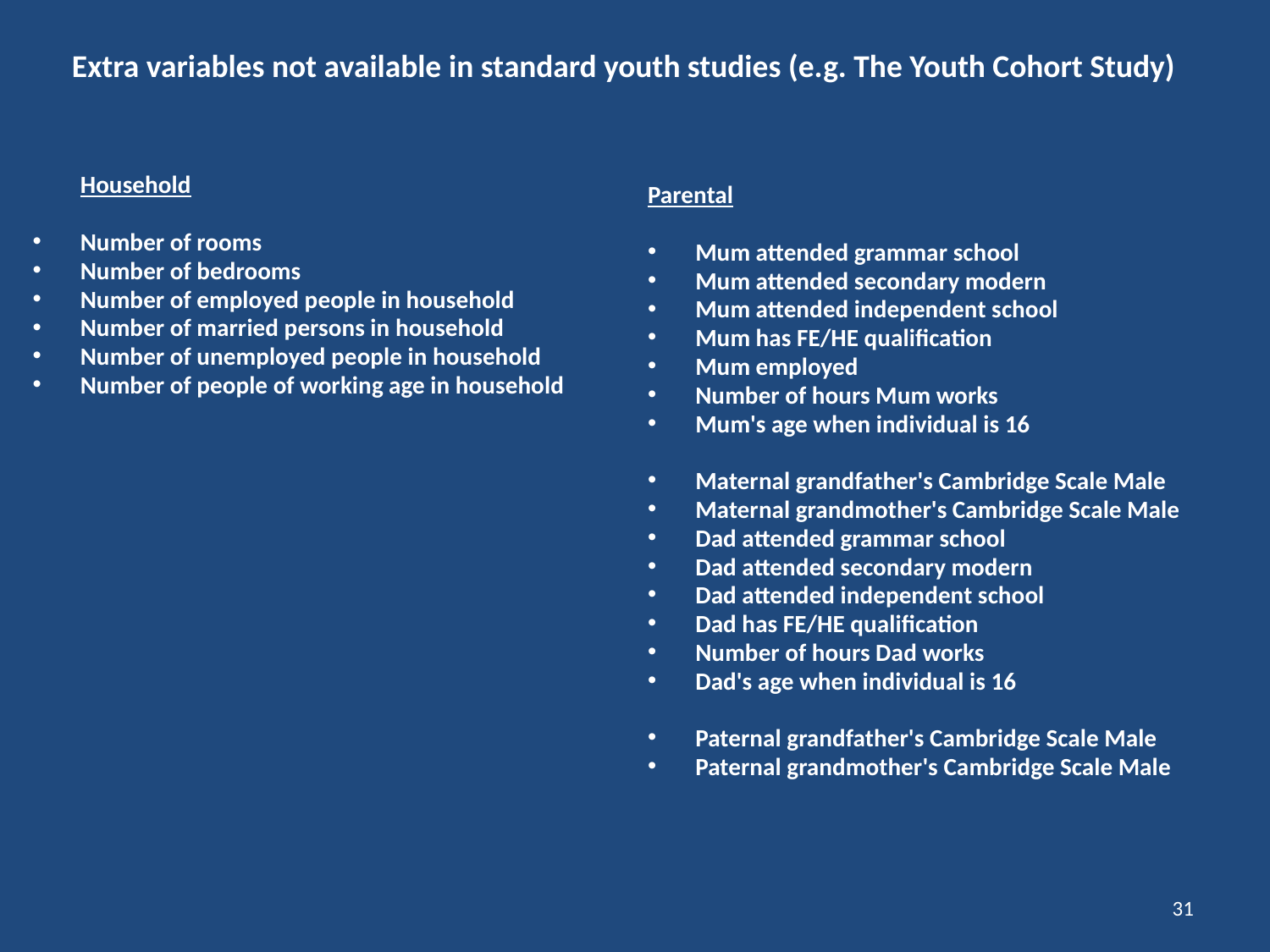

Extra variables not available in standard youth studies (e.g. The Youth Cohort Study)
	Household

Number of rooms
Number of bedrooms
Number of employed people in household
Number of married persons in household
Number of unemployed people in household
Number of people of working age in household

Parental

Mum attended grammar school
Mum attended secondary modern
Mum attended independent school
Mum has FE/HE qualification
Mum employed
Number of hours Mum works
Mum's age when individual is 16

Maternal grandfather's Cambridge Scale Male
Maternal grandmother's Cambridge Scale Male
Dad attended grammar school
Dad attended secondary modern
Dad attended independent school
Dad has FE/HE qualification
Number of hours Dad works
Dad's age when individual is 16

Paternal grandfather's Cambridge Scale Male
Paternal grandmother's Cambridge Scale Male
31